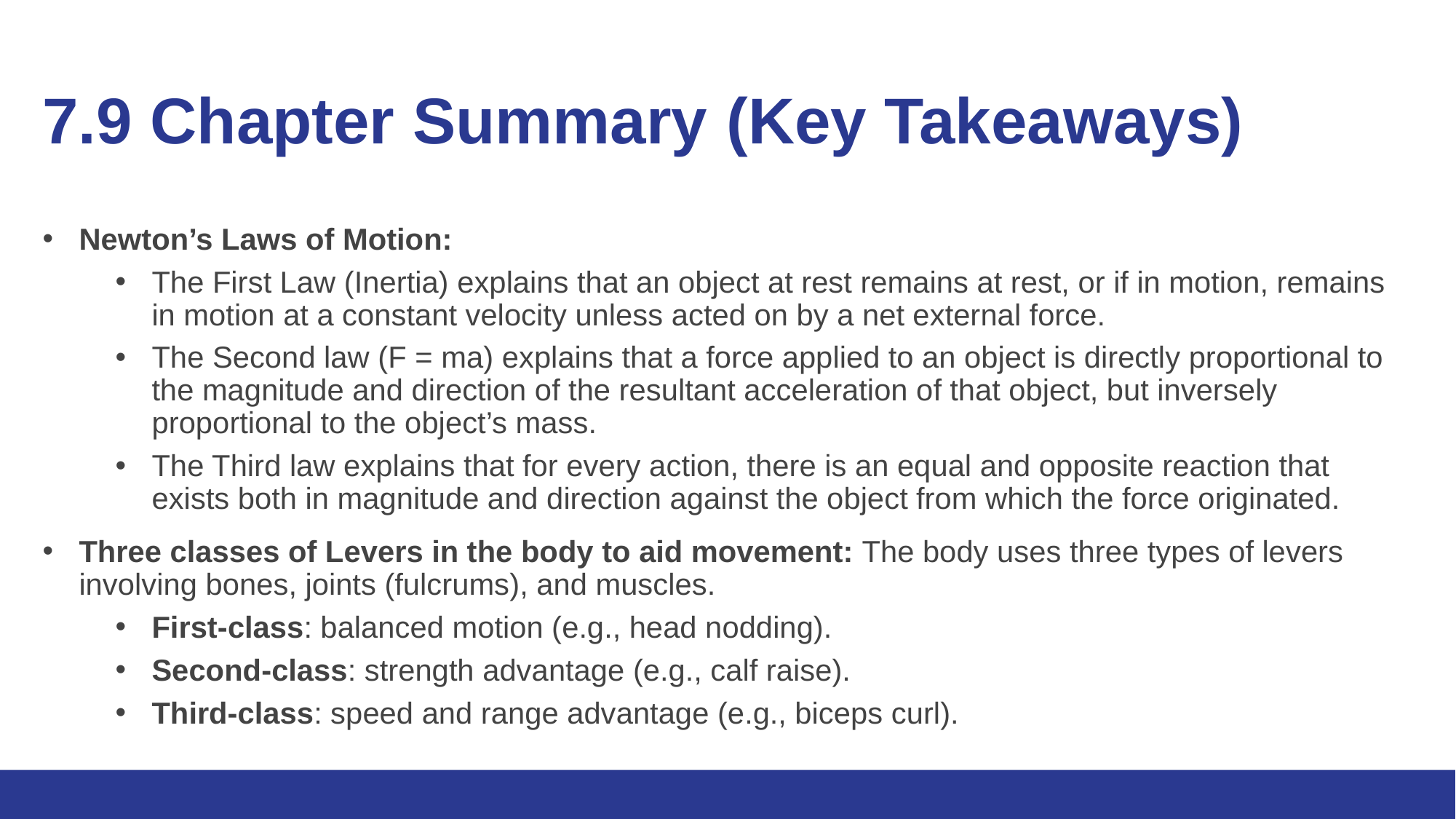

# 7.9 Chapter Summary (Key Takeaways) 2/3
Newton’s Laws of Motion:
The First Law (Inertia) explains that an object at rest remains at rest, or if in motion, remains in motion at a constant velocity unless acted on by a net external force.
The Second law (F = ma) explains that a force applied to an object is directly proportional to the magnitude and direction of the resultant acceleration of that object, but inversely proportional to the object’s mass.
The Third law explains that for every action, there is an equal and opposite reaction that exists both in magnitude and direction against the object from which the force originated.
Three classes of Levers in the body to aid movement: The body uses three types of levers involving bones, joints (fulcrums), and muscles.
First-class: balanced motion (e.g., head nodding).
Second-class: strength advantage (e.g., calf raise).
Third-class: speed and range advantage (e.g., biceps curl).